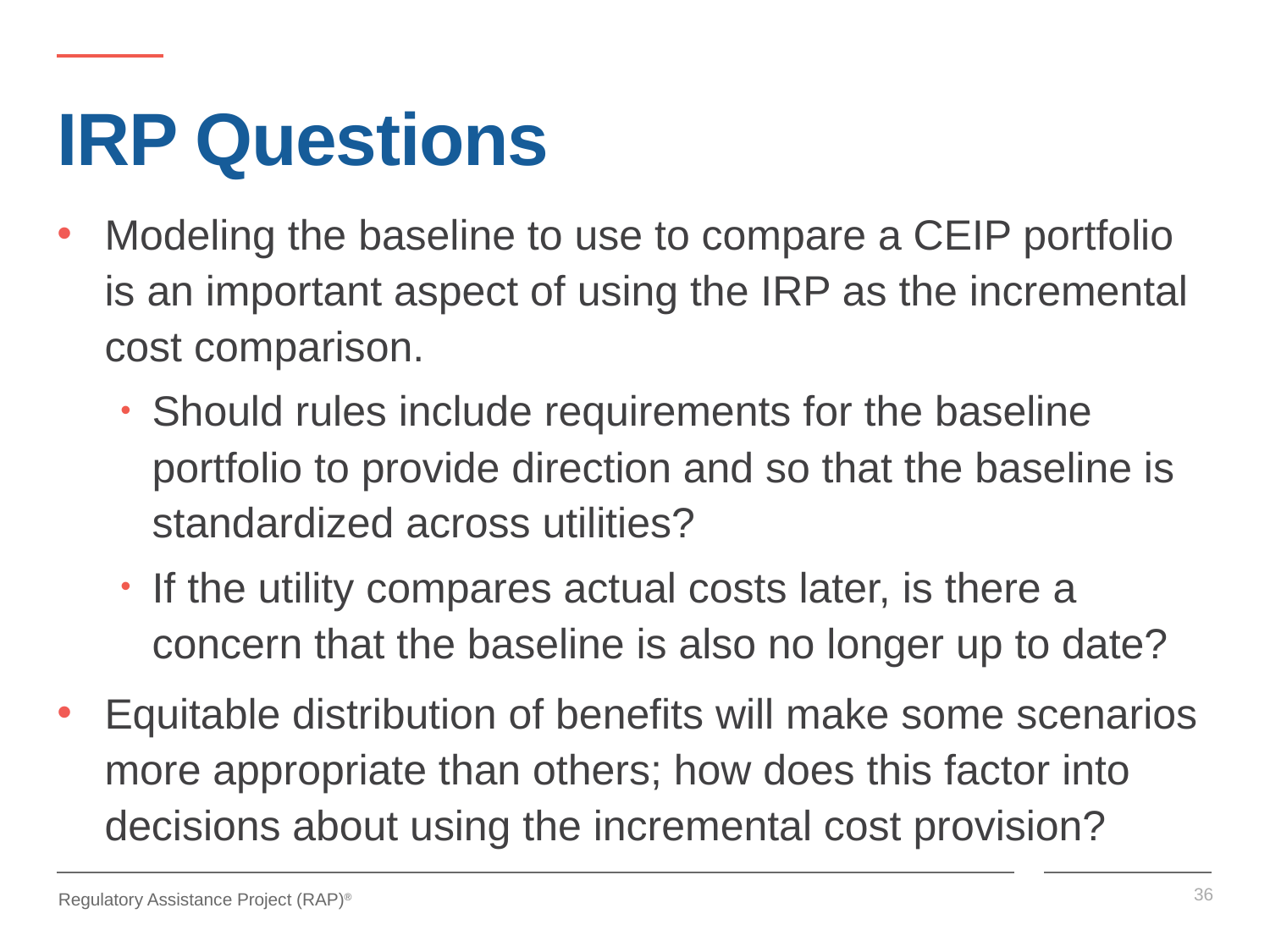

# IRP Questions
Modeling the baseline to use to compare a CEIP portfolio is an important aspect of using the IRP as the incremental cost comparison.
Should rules include requirements for the baseline portfolio to provide direction and so that the baseline is standardized across utilities?
If the utility compares actual costs later, is there a concern that the baseline is also no longer up to date?
Equitable distribution of benefits will make some scenarios more appropriate than others; how does this factor into decisions about using the incremental cost provision?

36